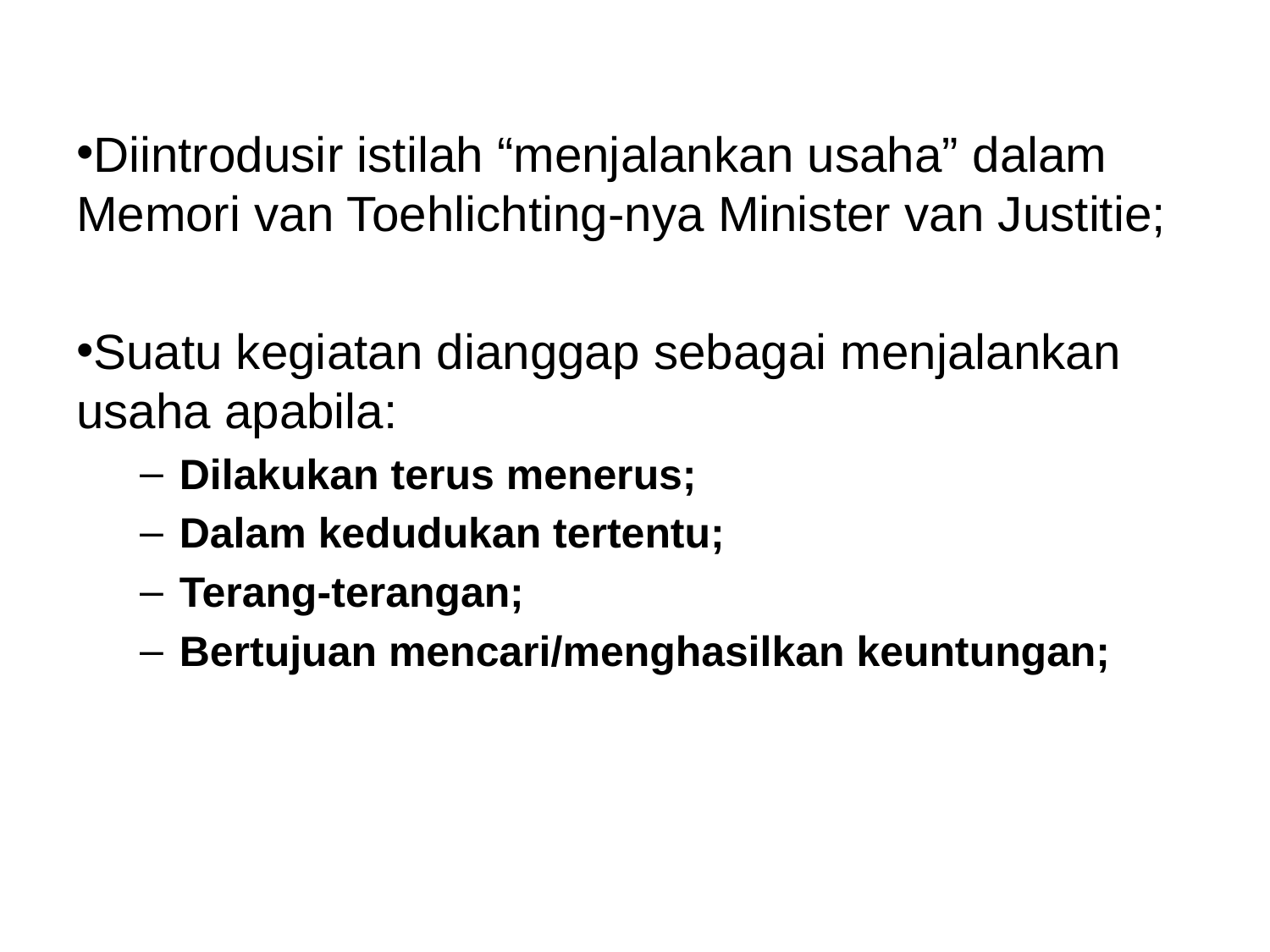

Diintrodusir istilah “menjalankan usaha” dalam Memori van Toehlichting-nya Minister van Justitie;

Suatu kegiatan dianggap sebagai menjalankan usaha apabila:
Dilakukan terus menerus;
Dalam kedudukan tertentu;
Terang-terangan;
Bertujuan mencari/menghasilkan keuntungan;